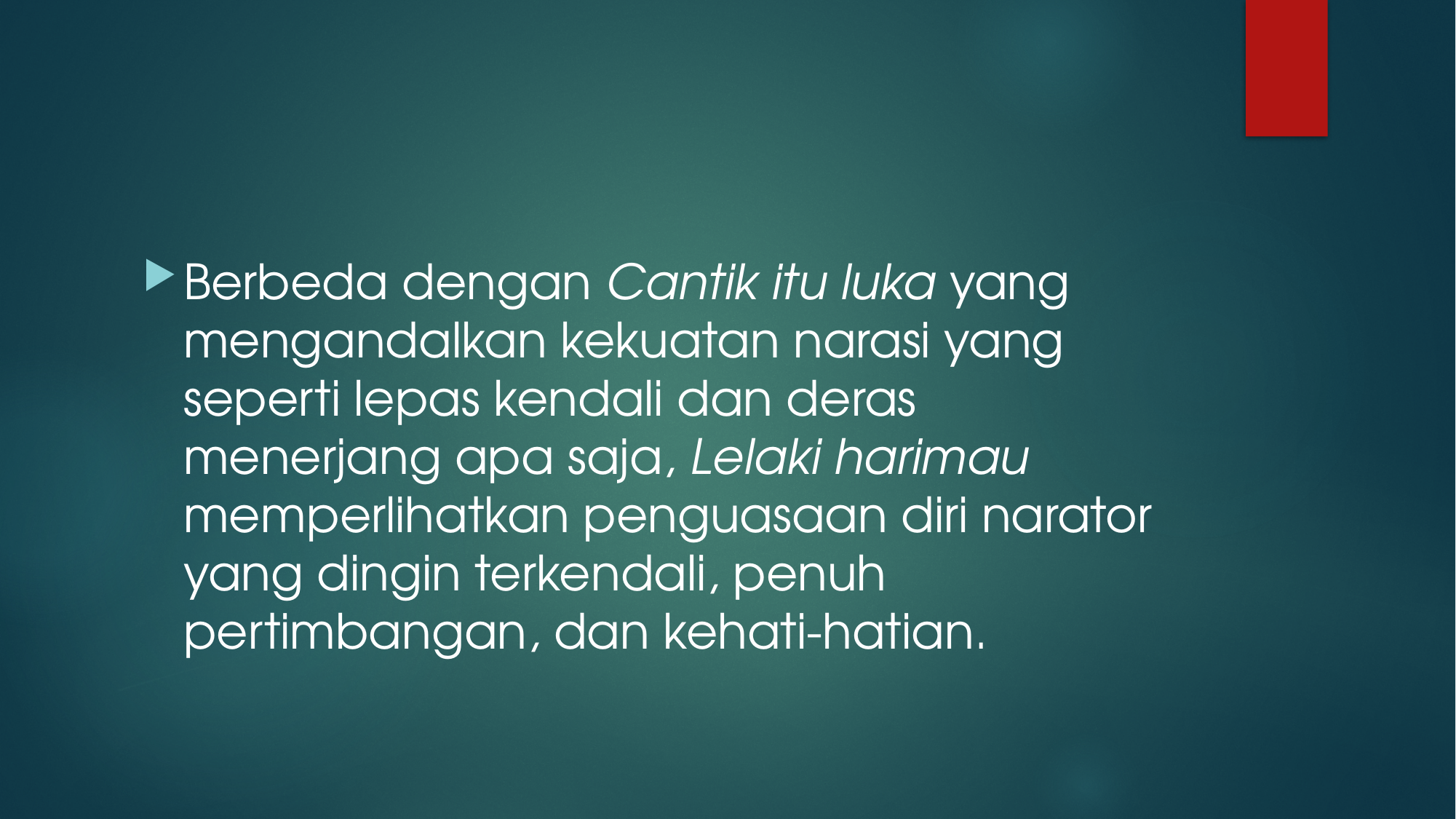

Berbeda dengan Cantik itu luka yang mengandalkan kekuatan narasi yang seperti lepas kendali dan deras menerjang apa saja, Lelaki harimau memperlihatkan penguasaan diri narator yang dingin terkendali, penuh pertimbangan, dan kehati-hatian.